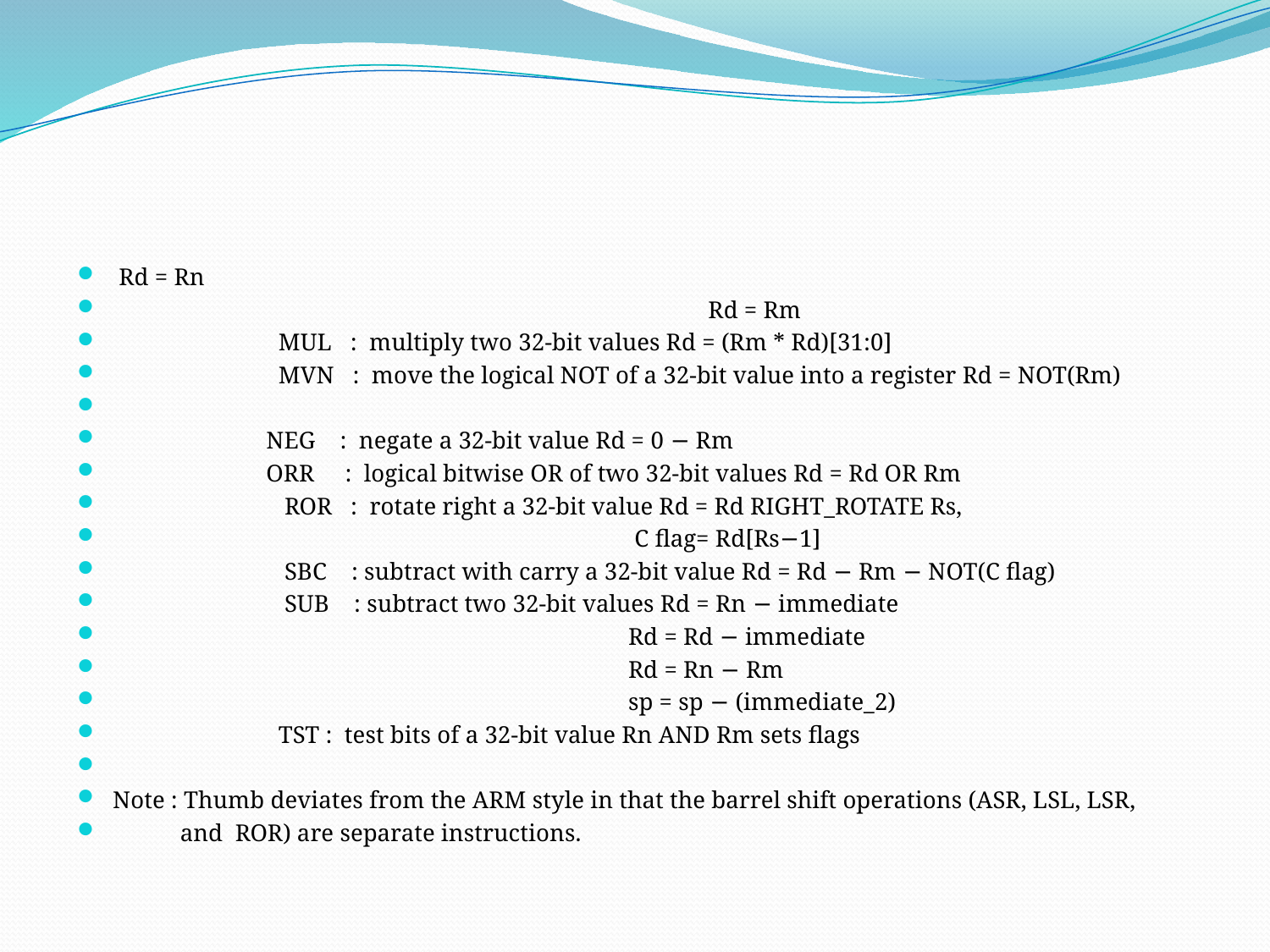

#
 Rd = Rn
                                                                                                 Rd = Rm
                           MUL   :  multiply two 32-bit values Rd = (Rm * Rd)[31:0]
                           MVN   :  move the logical NOT of a 32-bit value into a register Rd = NOT(Rm)

                         NEG    :  negate a 32-bit value Rd = 0 − Rm
                         ORR     :  logical bitwise OR of two 32-bit values Rd = Rd OR Rm
                            ROR   :  rotate right a 32-bit value Rd = Rd RIGHT_ROTATE Rs,
                                                                                     C flag= Rd[Rs−1]
                            SBC    : subtract with carry a 32-bit value Rd = Rd − Rm − NOT(C flag)
                            SUB    : subtract two 32-bit values Rd = Rn − immediate
                                                                                    Rd = Rd − immediate
                                                                                    Rd = Rn − Rm
                                                                                    sp = sp − (immediate_2)
                           TST :  test bits of a 32-bit value Rn AND Rm sets flags

Note : Thumb deviates from the ARM style in that the barrel shift operations (ASR, LSL, LSR,
           and  ROR) are separate instructions.